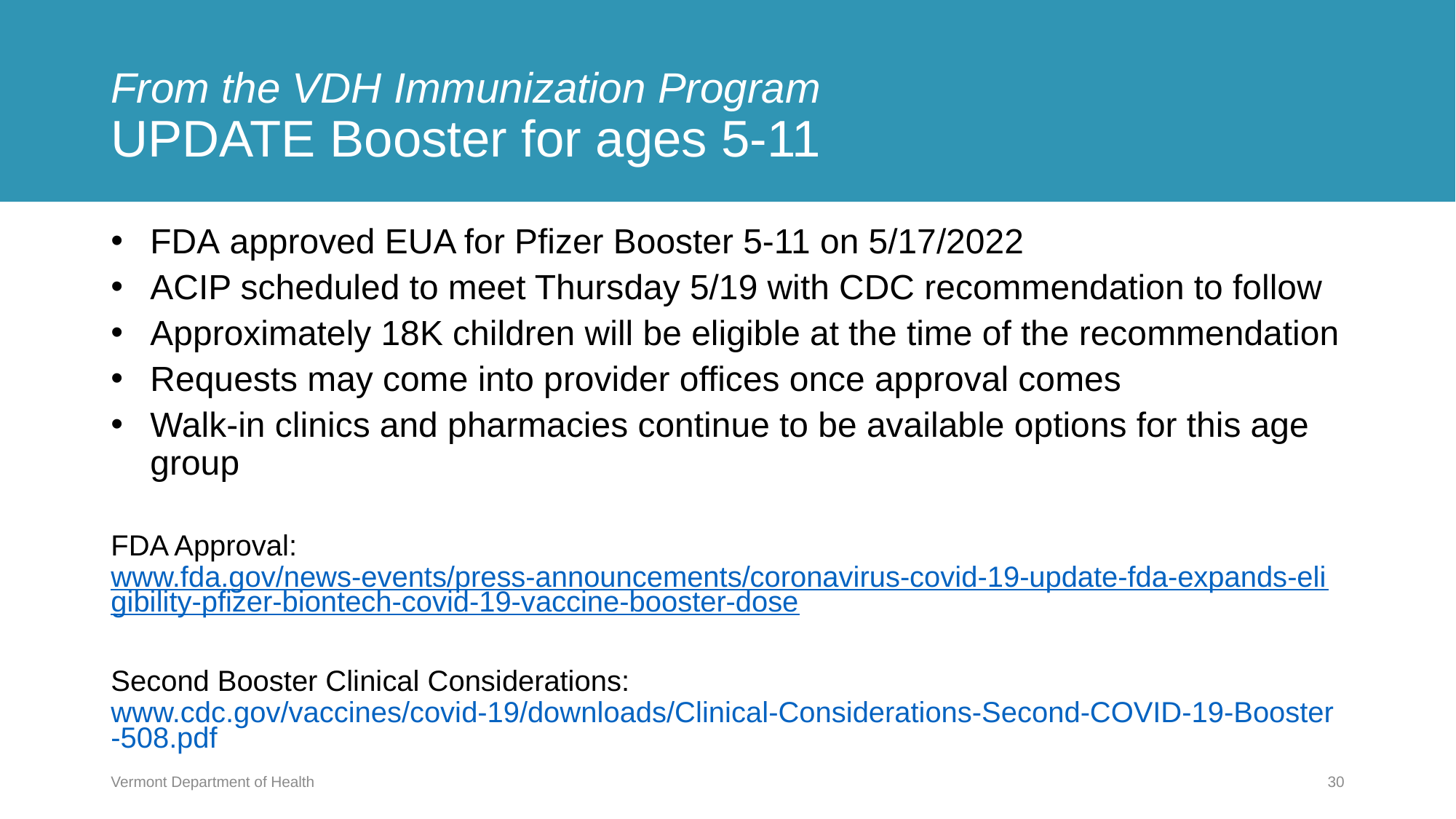

# From the VDH Immunization Program UPDATE Booster for ages 5-11
FDA approved EUA for Pfizer Booster 5-11 on 5/17/2022
ACIP scheduled to meet Thursday 5/19 with CDC recommendation to follow
Approximately 18K children will be eligible at the time of the recommendation
Requests may come into provider offices once approval comes
Walk-in clinics and pharmacies continue to be available options for this age group

FDA Approval: www.fda.gov/news-events/press-announcements/coronavirus-covid-19-update-fda-expands-eligibility-pfizer-biontech-covid-19-vaccine-booster-dose

Second Booster Clinical Considerations: www.cdc.gov/vaccines/covid-19/downloads/Clinical-Considerations-Second-COVID-19-Booster-508.pdf
Vermont Department of Health
30